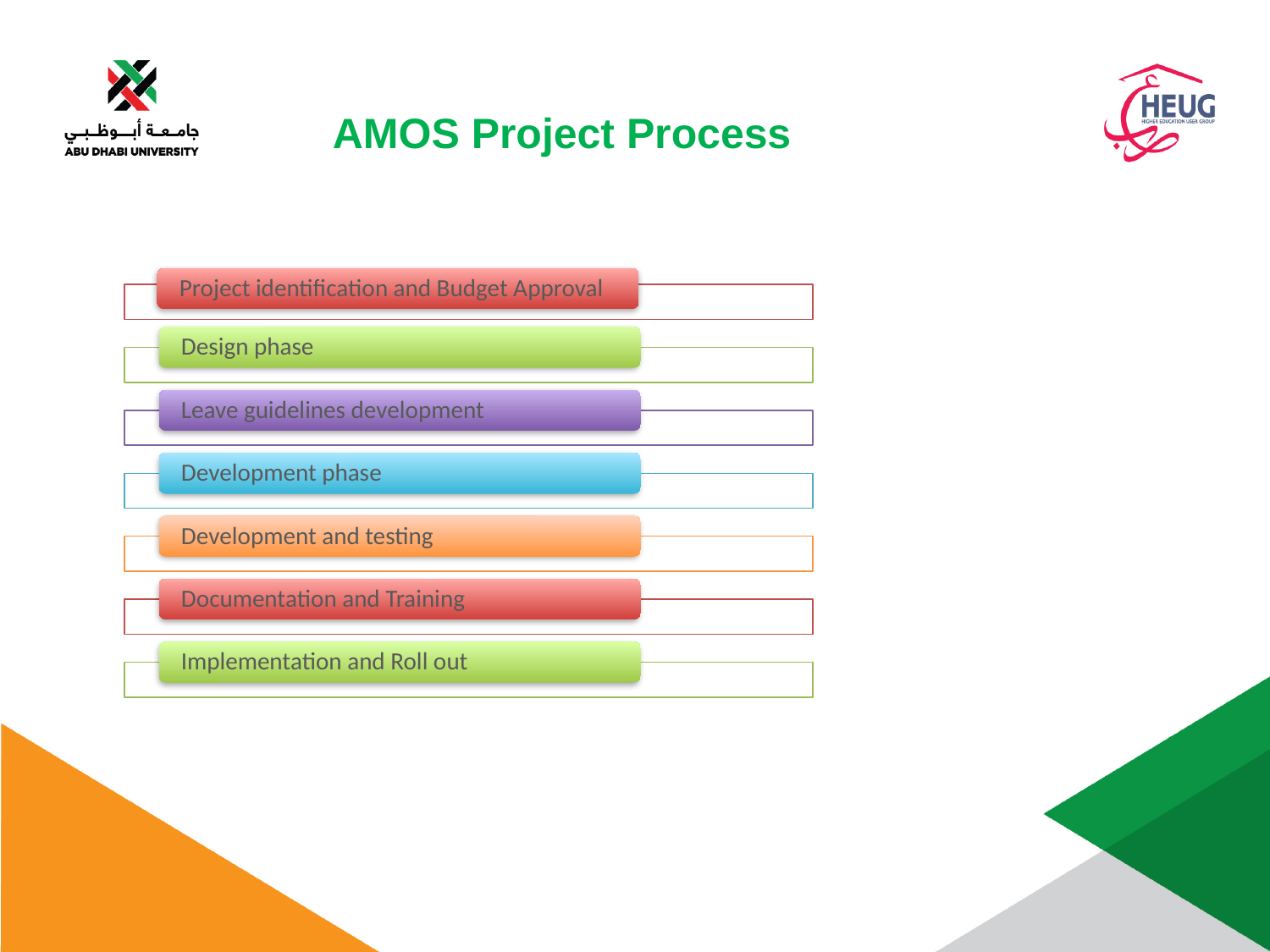

AMOS Project Process
Project identification and Budget Approval
Design phase
Leave guidelines development
Development phase
Development and testing
Documentation and Training
Implementation and Roll out

### Chart

| Category |
|---|